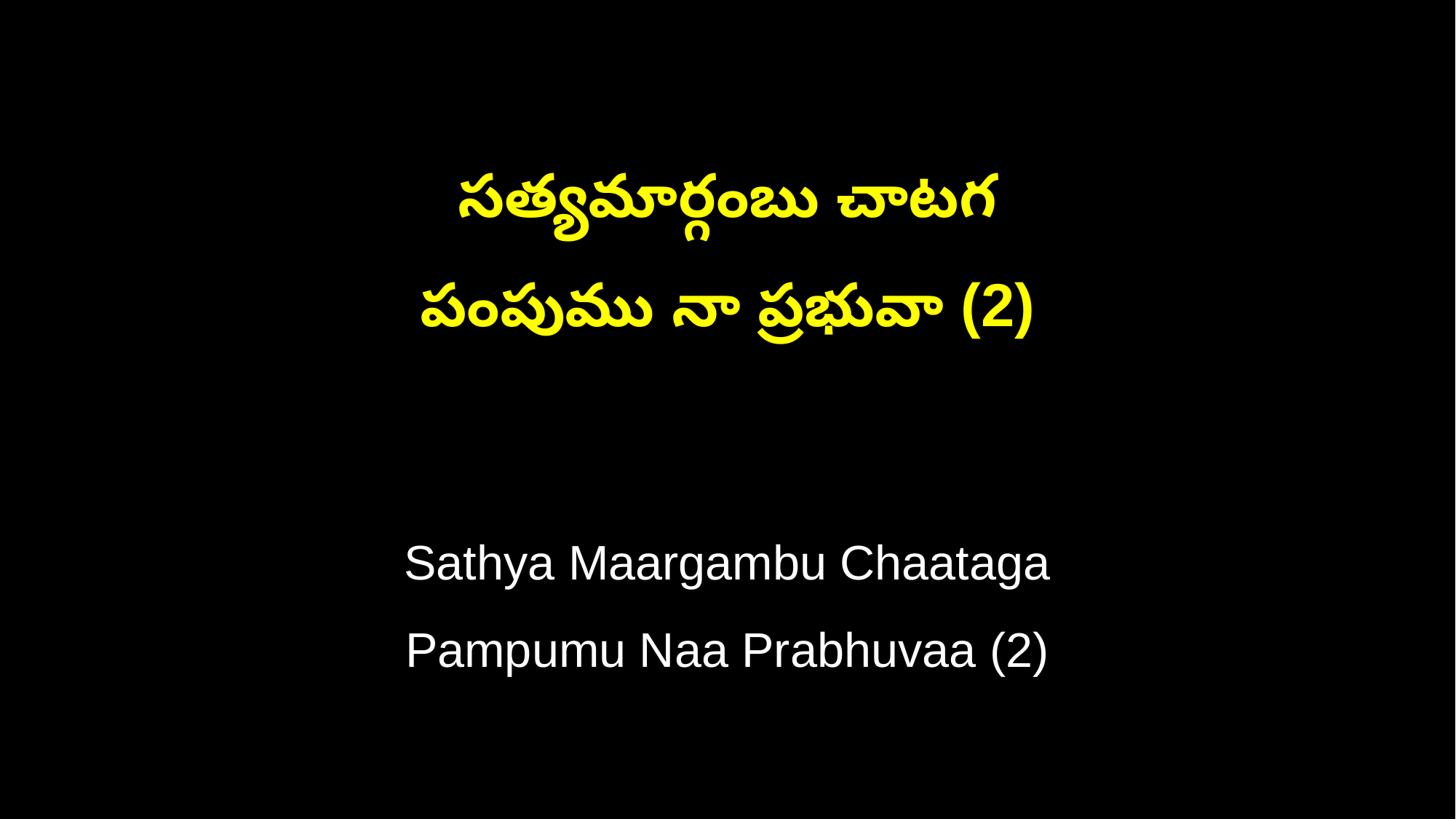

సత్యమార్గంబు చాటగ
పంపుము నా ప్రభువా (2)
Sathya Maargambu Chaataga
Pampumu Naa Prabhuvaa (2)